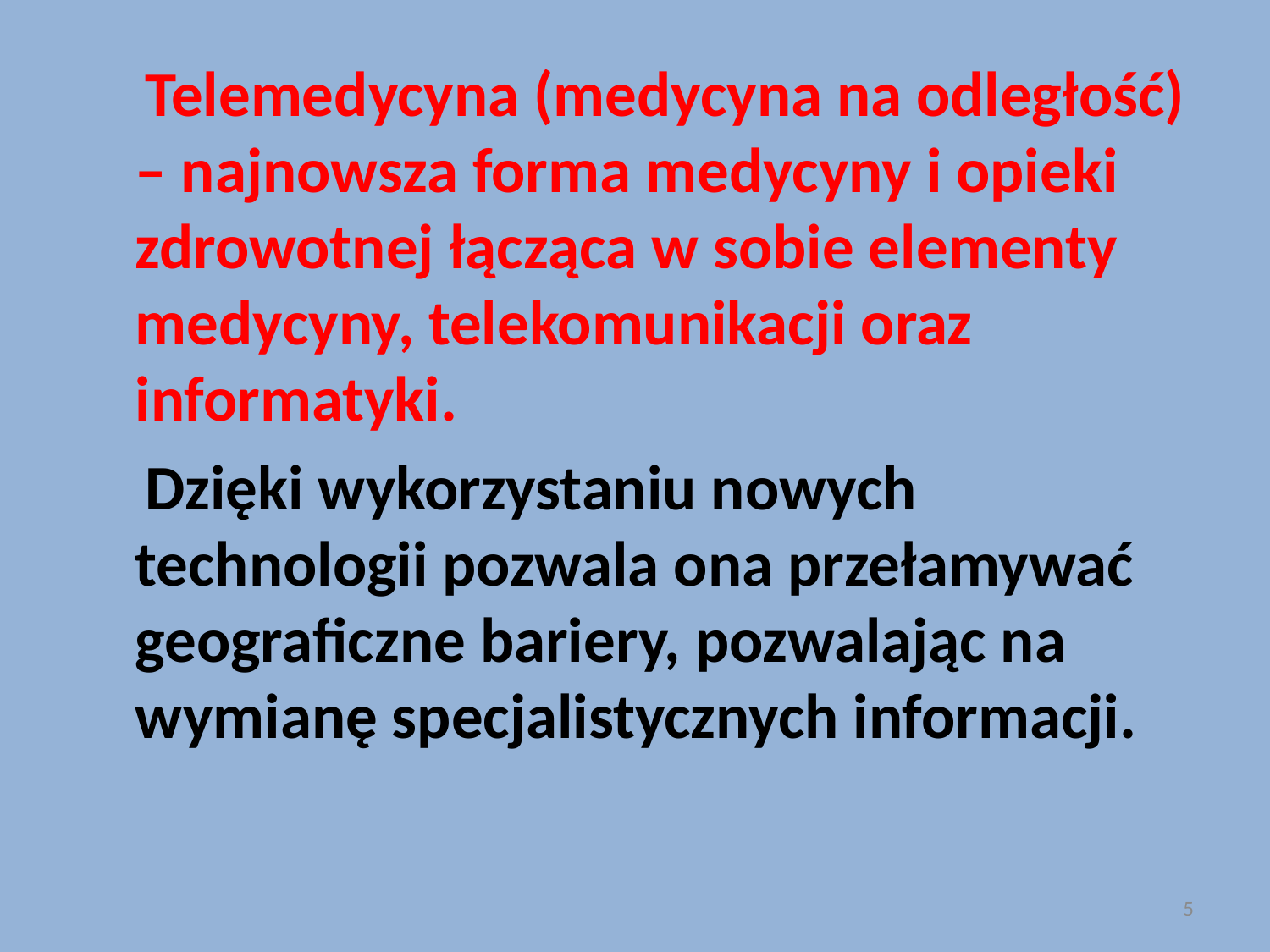

Telemedycyna (medycyna na odległość) – najnowsza forma medycyny i opieki zdrowotnej łącząca w sobie elementy medycyny, telekomunikacji oraz informatyki.
    Dzięki wykorzystaniu nowych technologii pozwala ona przełamywać geograficzne bariery, pozwalając na wymianę specjalistycznych informacji.

5